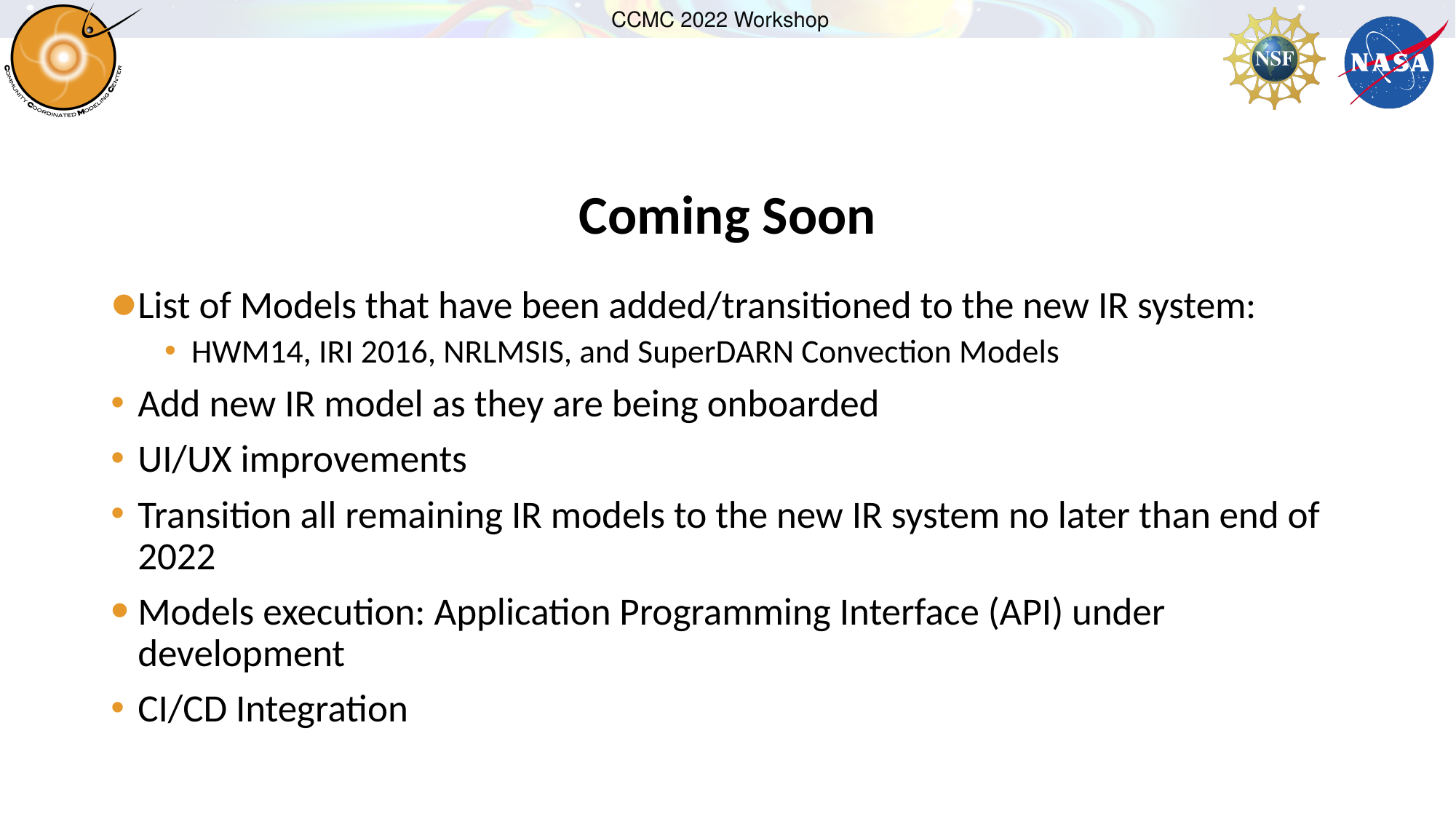

# Coming Soon
List of Models that have been added/transitioned to the new IR system:
HWM14, IRI 2016, NRLMSIS, and SuperDARN Convection Models
Add new IR model as they are being onboarded
UI/UX improvements
Transition all remaining IR models to the new IR system no later than end of 2022
Models execution: Application Programming Interface (API) under development
CI/CD Integration